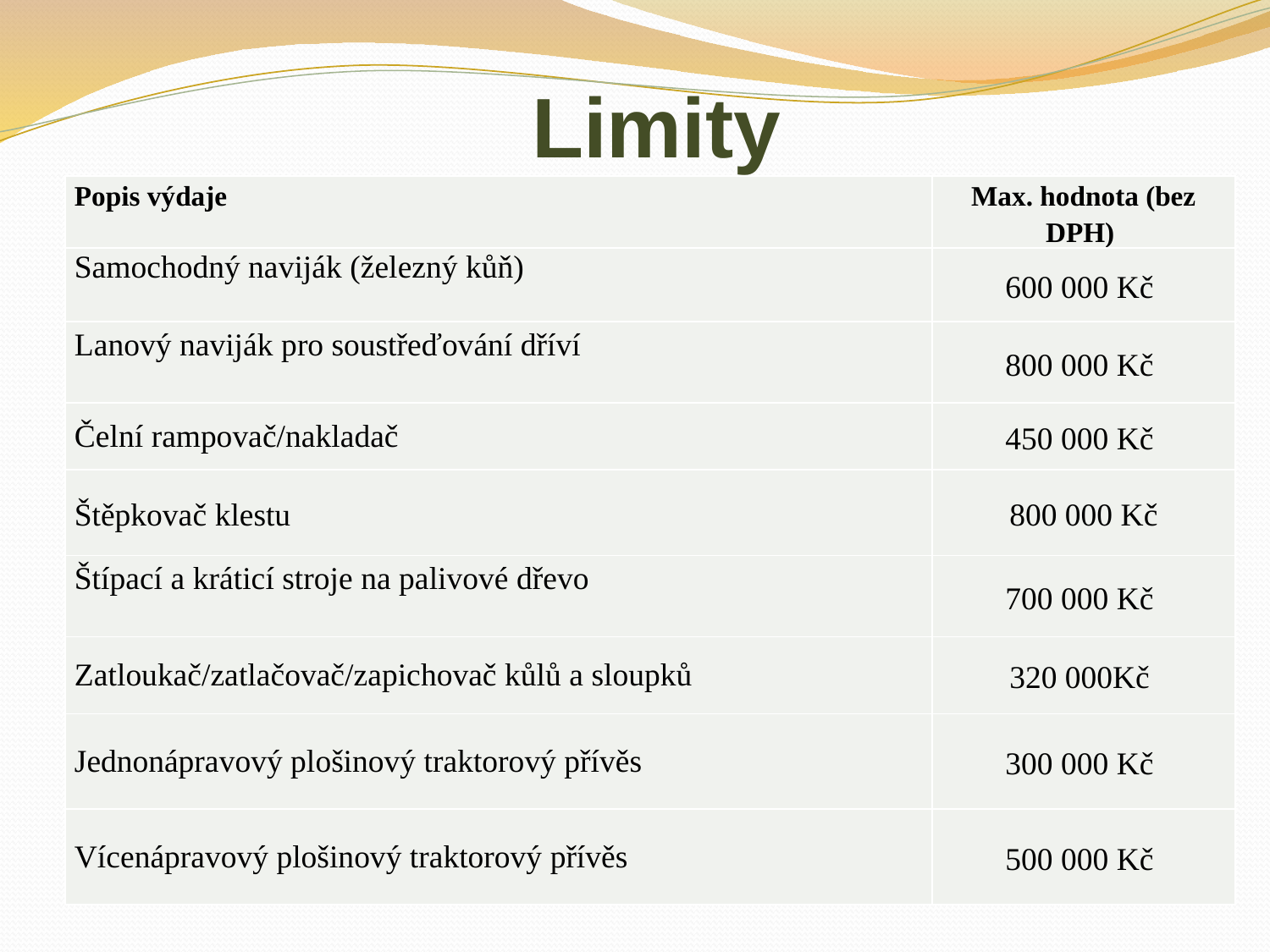

# Limity
| Popis výdaje | Max. hodnota (bez DPH) |
| --- | --- |
| Samochodný naviják (železný kůň) | 600 000 Kč |
| Lanový naviják pro soustřeďování dříví | 800 000 Kč |
| Čelní rampovač/nakladač | 450 000 Kč |
| Štěpkovač klestu | 800 000 Kč |
| Štípací a kráticí stroje na palivové dřevo | 700 000 Kč |
| Zatloukač/zatlačovač/zapichovač kůlů a sloupků | 320 000Kč |
| Jednonápravový plošinový traktorový přívěs | 300 000 Kč |
| Vícenápravový plošinový traktorový přívěs | 500 000 Kč |